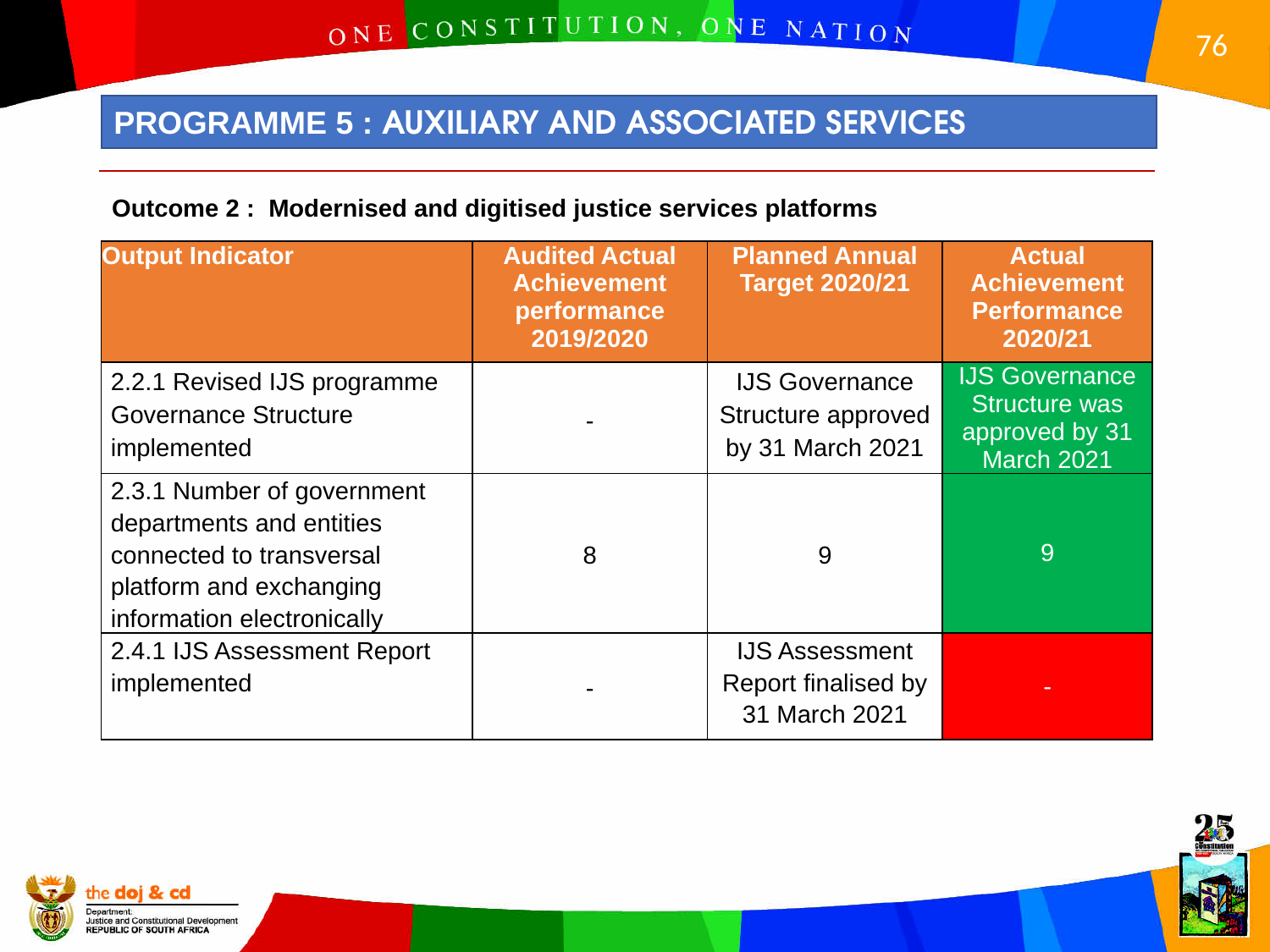

PROGRAMME 5 : AUXILIARY AND ASSOCIATED SERVICES
Outcome 2 :  Modernised and digitised justice services platforms

| Output Indicator | Audited Actual Achievement performance 2019/2020 | Planned Annual Target 2020/21 | Actual Achievement Performance 2020/21 |
| --- | --- | --- | --- |
| 2.2.1 Revised IJS programme Governance Structure implemented | - | IJS Governance Structure approved by 31 March 2021 | IJS Governance Structure was approved by 31 March 2021 |
| 2.3.1 Number of government departments and entities connected to transversal platform and exchanging information electronically | 8 | 9 | 9 |
| 2.4.1 IJS Assessment Report implemented | - | IJS Assessment Report finalised by 31 March 2021 | - |